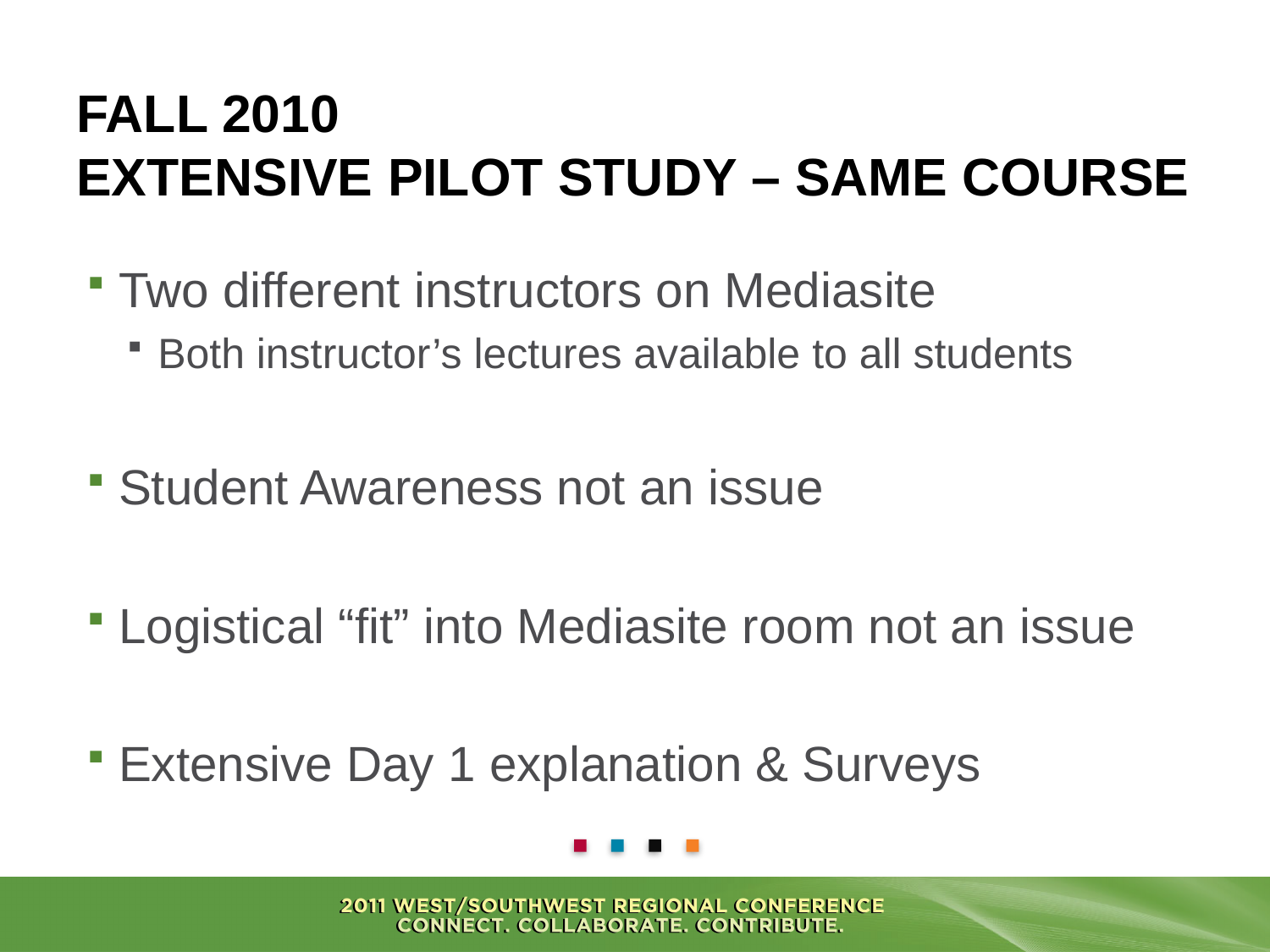

# Fall 2010 Extensive Pilot Study – Same course
Two different instructors on Mediasite
Both instructor’s lectures available to all students

Student Awareness not an issue

Logistical “fit” into Mediasite room not an issue

Extensive Day 1 explanation & Surveys